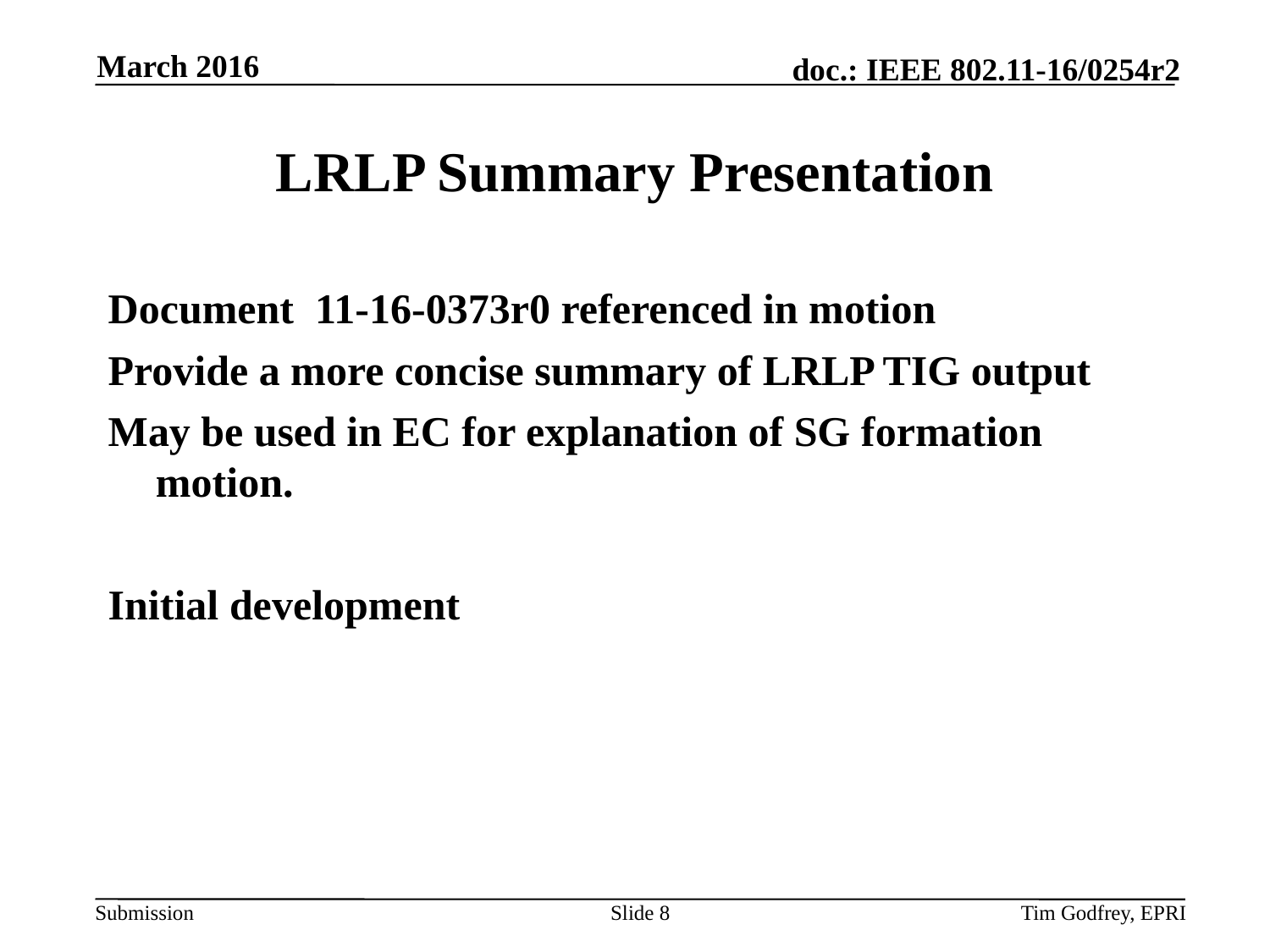

March 2016
# LRLP Summary Presentation
Document  11-16-0373r0 referenced in motion
Provide a more concise summary of LRLP TIG output
May be used in EC for explanation of SG formation motion.

Initial development
Slide 8
Tim Godfrey, EPRI